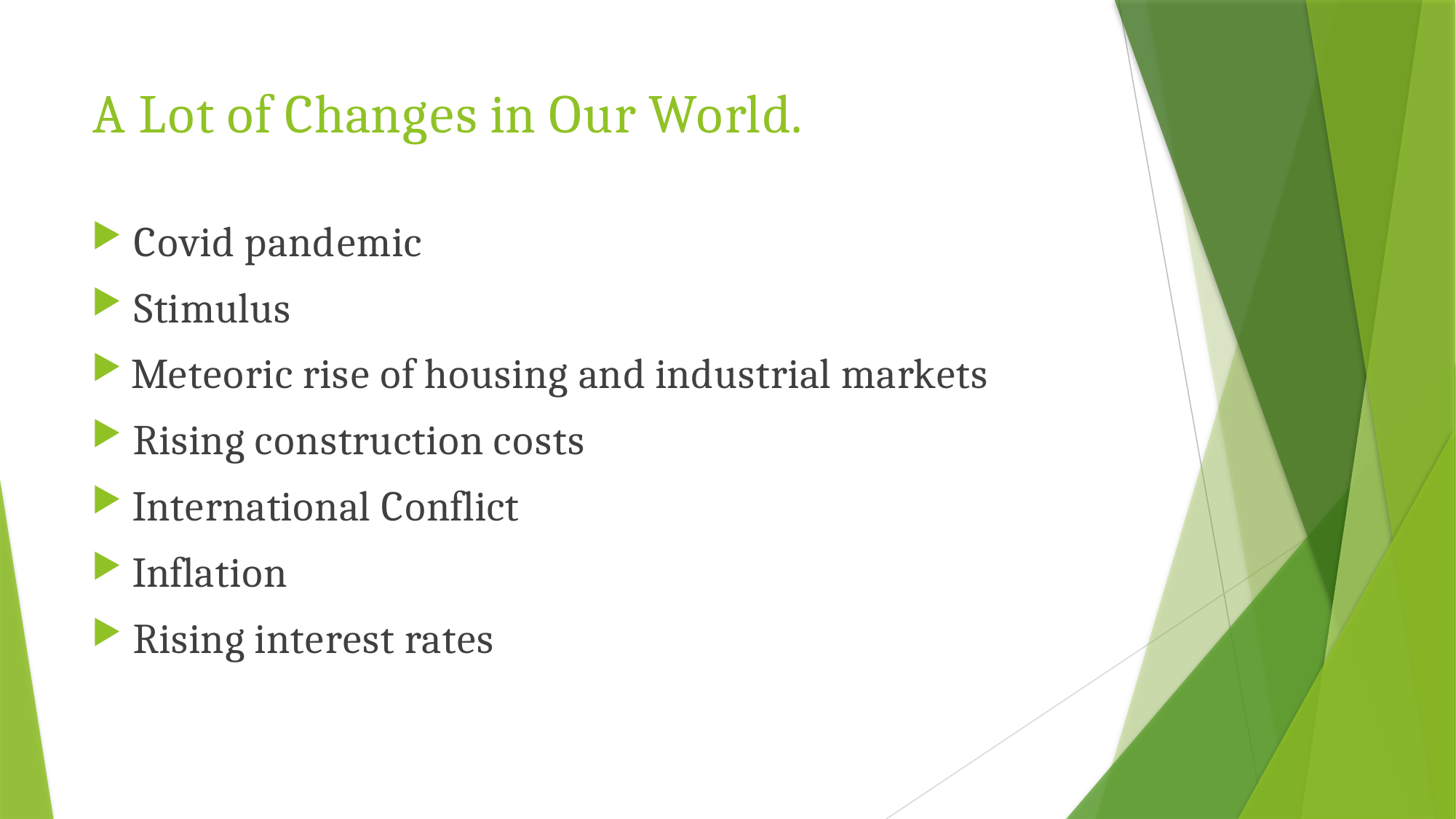

# A Lot of Changes in Our World.
Covid pandemic
Stimulus
Meteoric rise of housing and industrial markets
Rising construction costs
International Conflict
Inflation
Rising interest rates